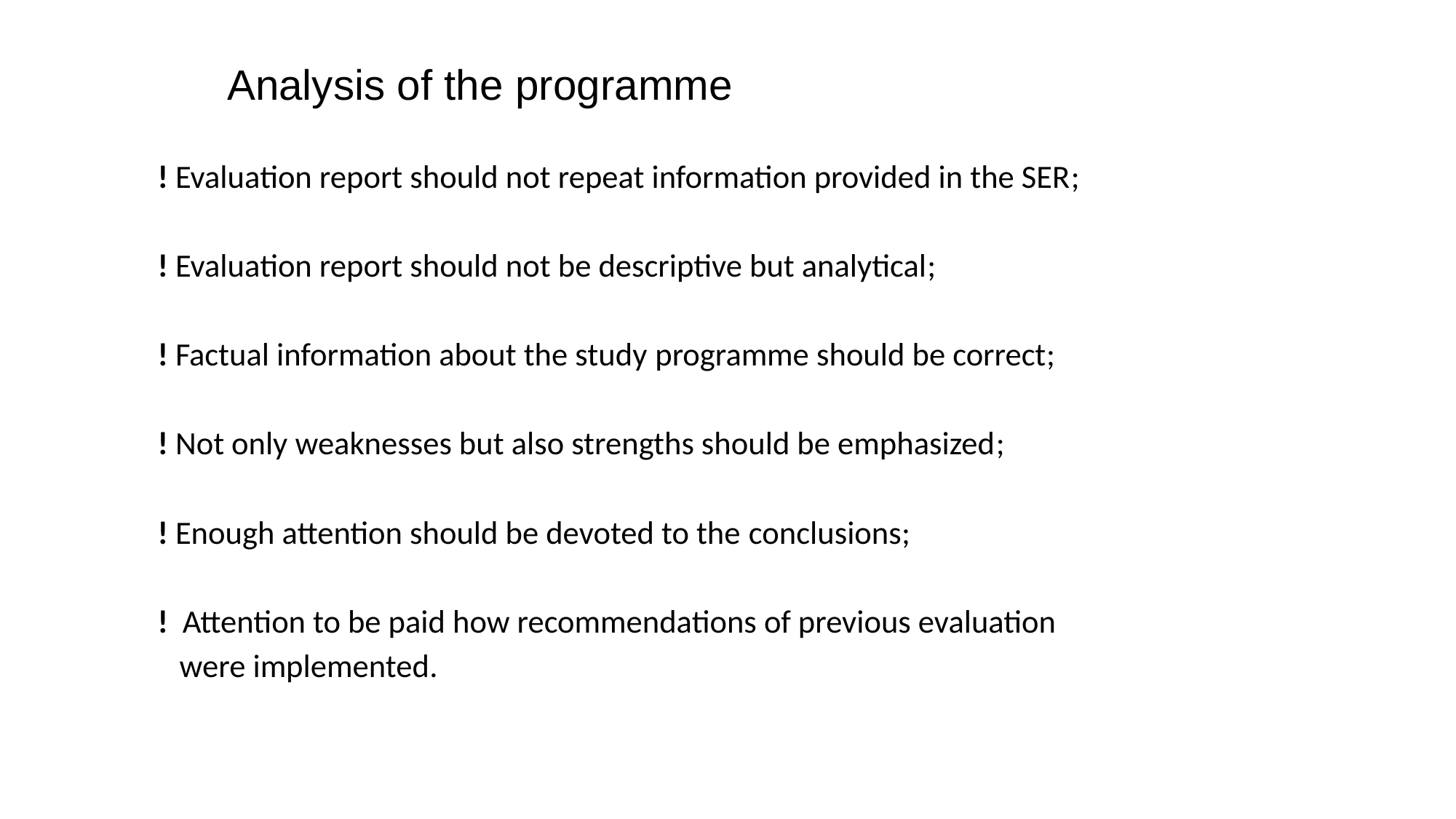

# Analysis of the programme
! Evaluation report should not repeat information provided in the SER;

! Evaluation report should not be descriptive but analytical;

! Factual information about the study programme should be correct;

! Not only weaknesses but also strengths should be emphasized;

! Enough attention should be devoted to the conclusions;

!  Attention to be paid how recommendations of previous evaluation
   were implemented.